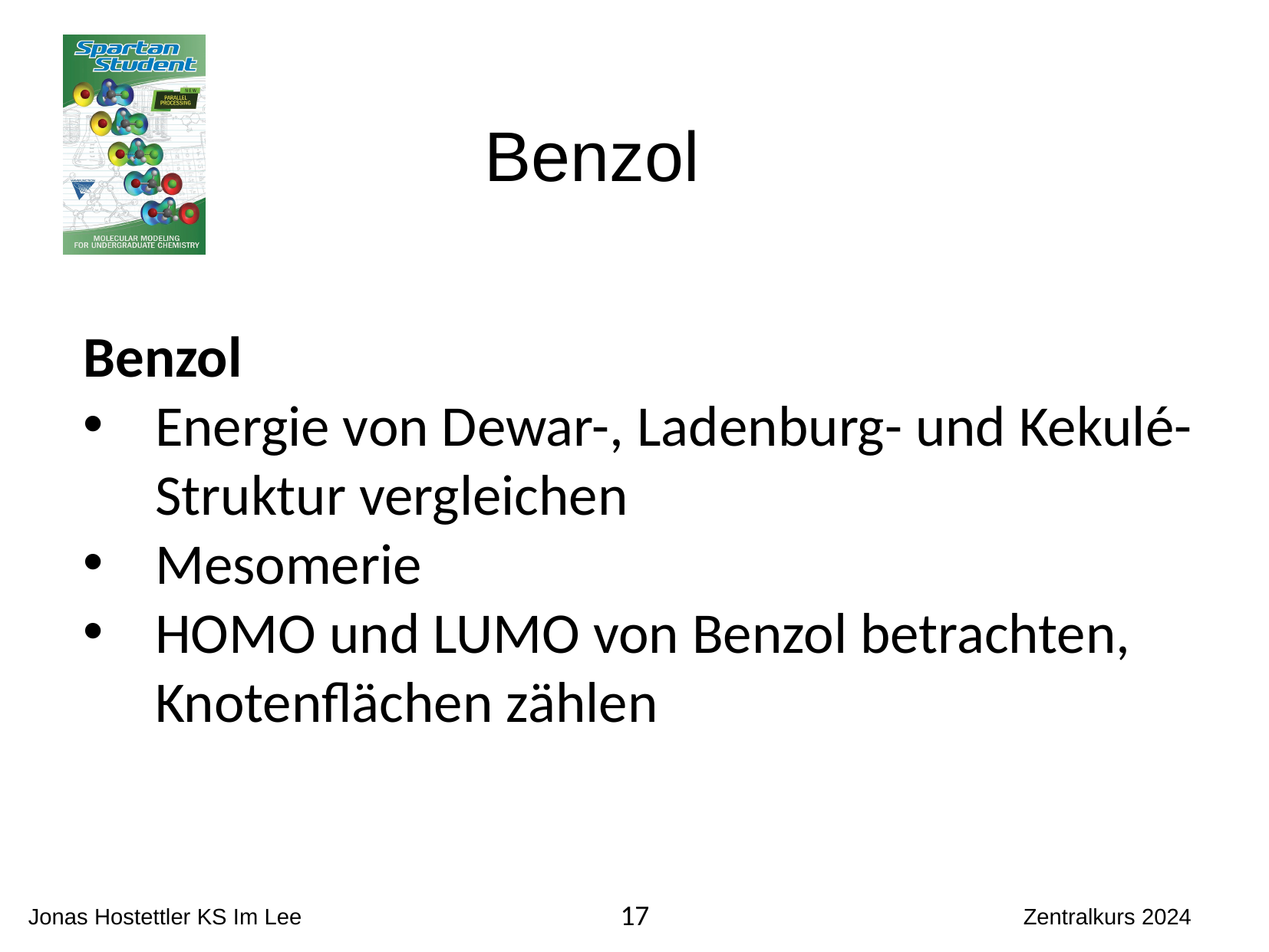

Benzol
Benzol
Energie von Dewar-, Ladenburg- und Kekulé-Struktur vergleichen
Mesomerie
HOMO und LUMO von Benzol betrachten, Knotenflächen zählen
17